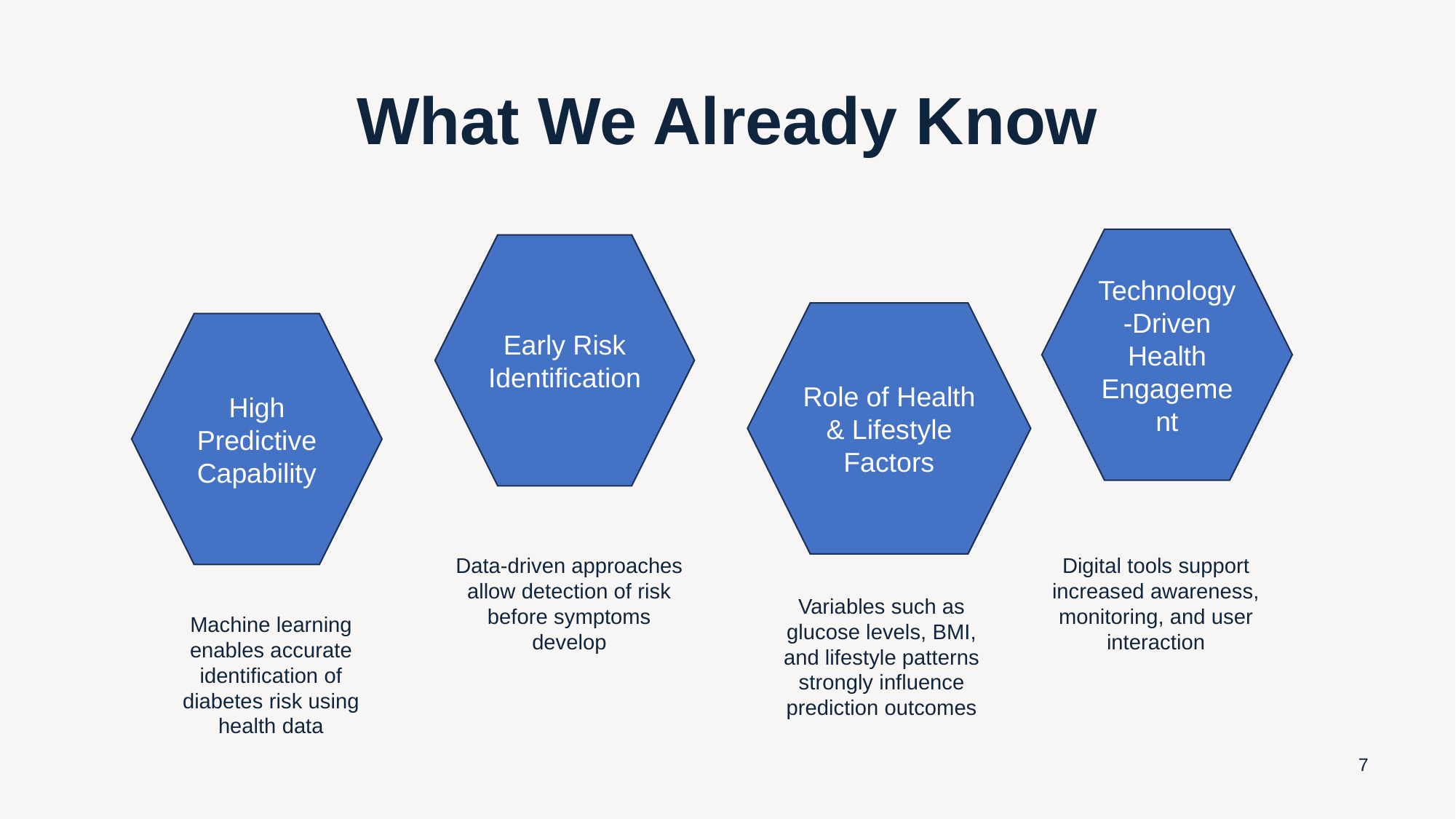

# What We Already Know
Technology-Driven Health Engagement
Early Risk Identification
Role of Health & Lifestyle Factors
High Predictive Capability
Data-driven approaches allow detection of risk before symptoms develop
Digital tools support increased awareness, monitoring, and user interaction
Variables such as glucose levels, BMI, and lifestyle patterns strongly influence prediction outcomes
Machine learning enables accurate identification of diabetes risk using health data
7